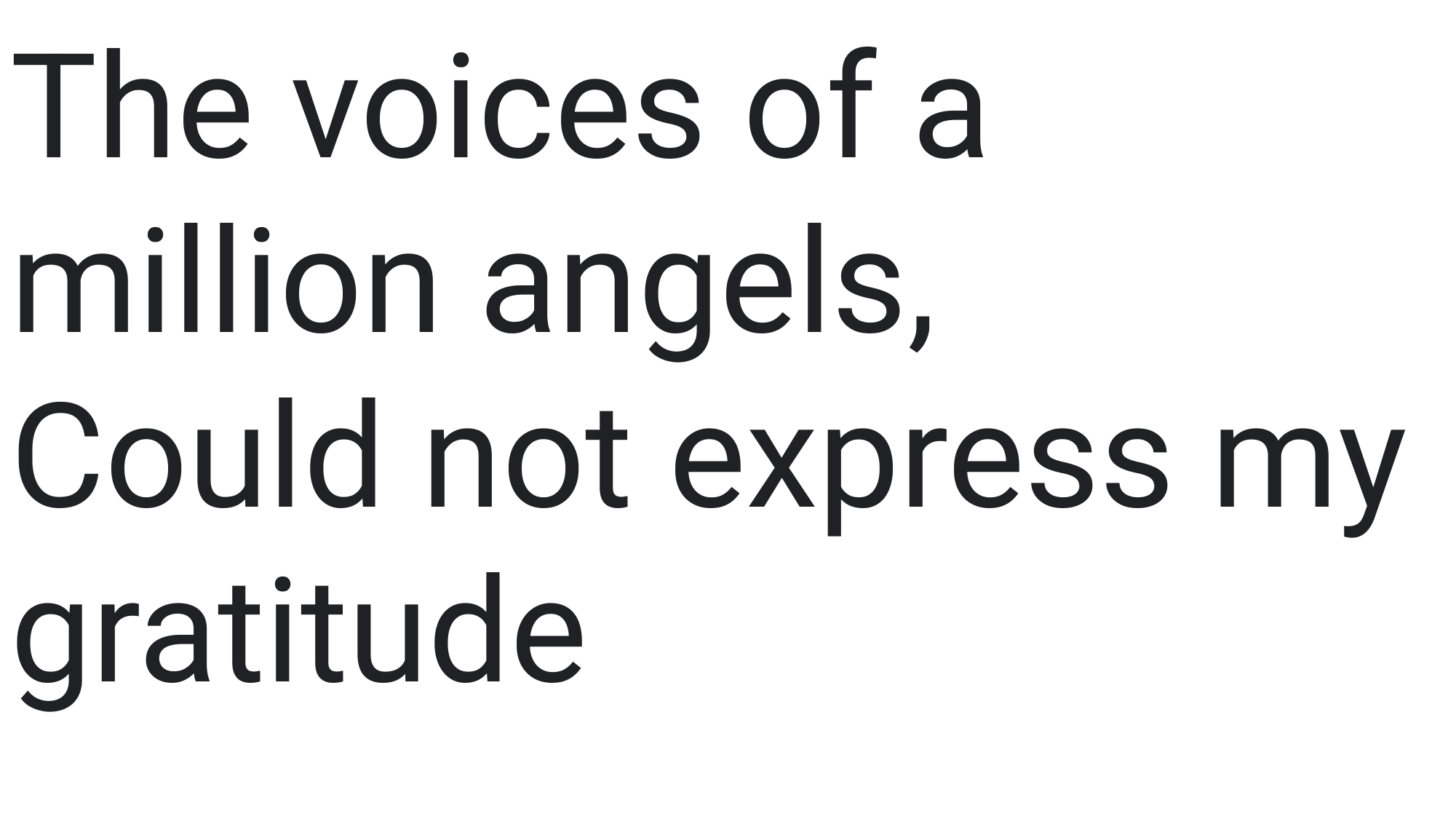

The voices of a million angels,
Could not express my gratitude